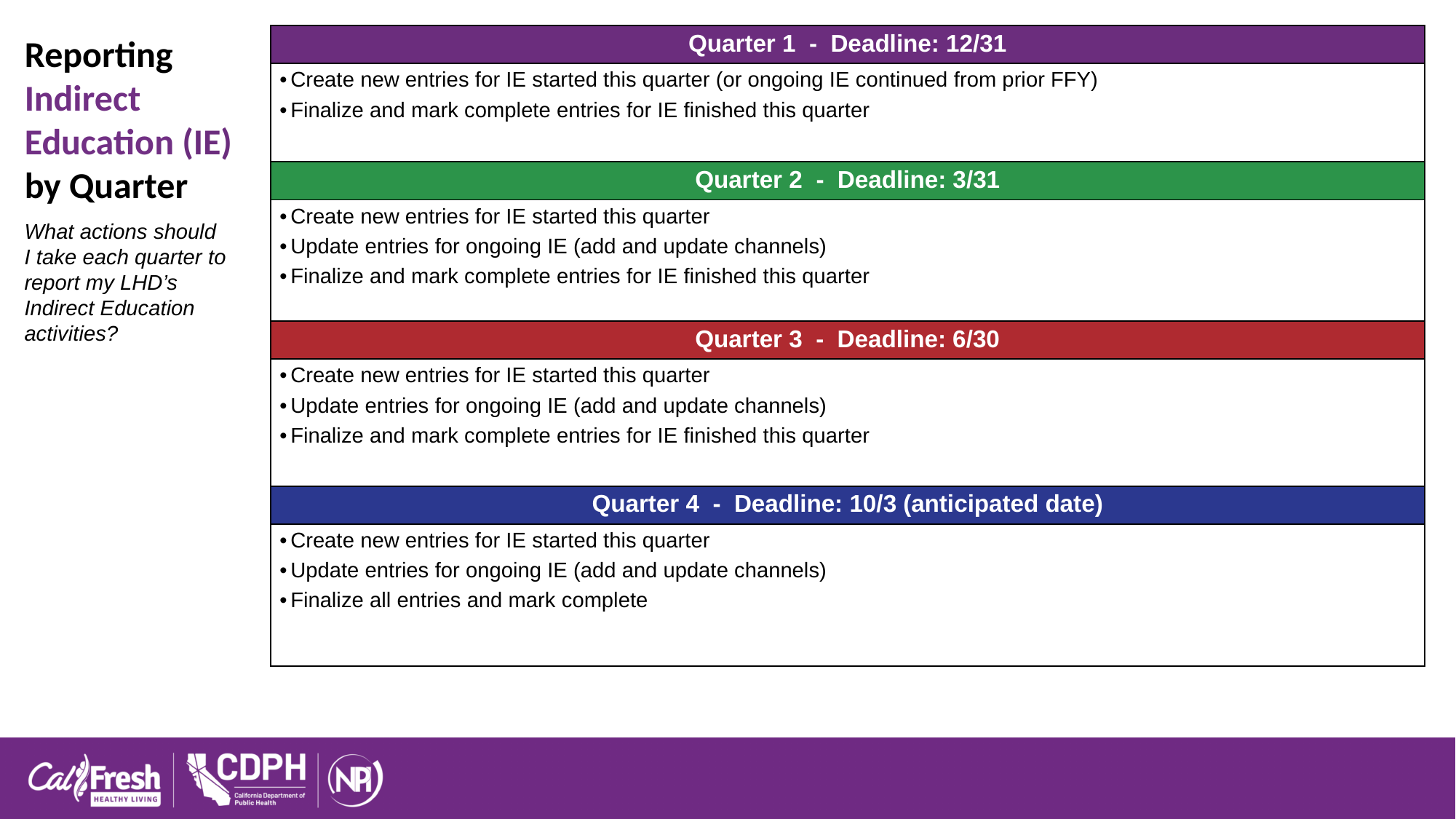

Reporting Indirect Education (IE) by Quarter
| Quarter 1 - Deadline: 12/31 |
| --- |
| Create new entries for IE started this quarter (or ongoing IE continued from prior FFY) Finalize and mark complete entries for IE finished this quarter |
| Quarter 2​ - Deadline: 3/31 |
| Create new entries for IE started this quarter Update entries for ongoing IE (add and update channels) Finalize and mark complete entries for IE finished this quarter |
| Quarter 3 - Deadline: 6/30 |
| Create new entries for IE started this quarter Update entries for ongoing IE (add and update channels) Finalize and mark complete entries for IE finished this quarter |
| Quarter 4 - Deadline: 10/3 (anticipated date) |
| Create new entries for IE started this quarter Update entries for ongoing IE (add and update channels) Finalize all entries and mark complete |
What actions should I take each quarter to report my LHD’s Indirect Education activities?